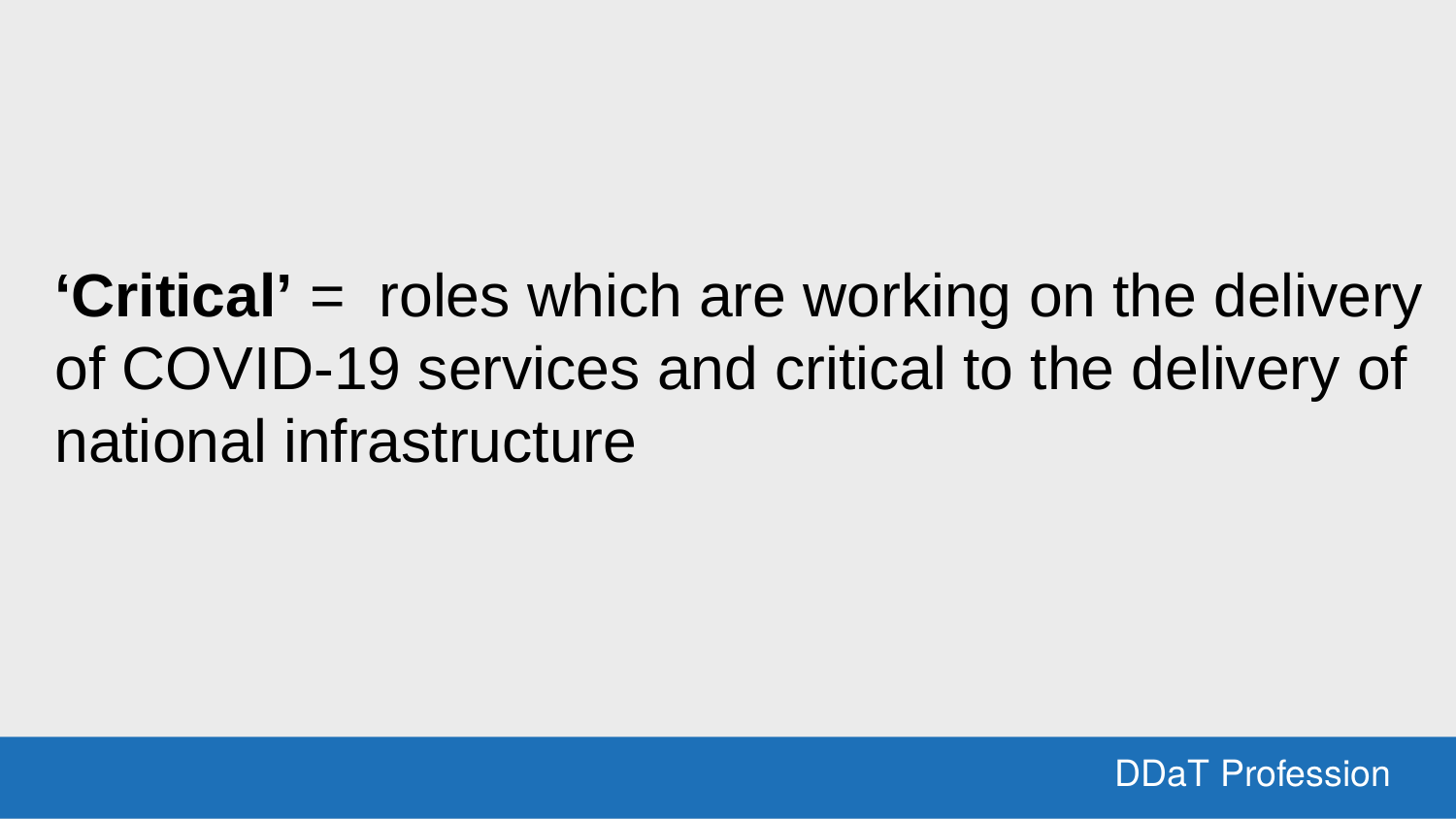

‘Critical’ =  roles which are working on the delivery of COVID-19 services and critical to the delivery of national infrastructure

DDaT Profession